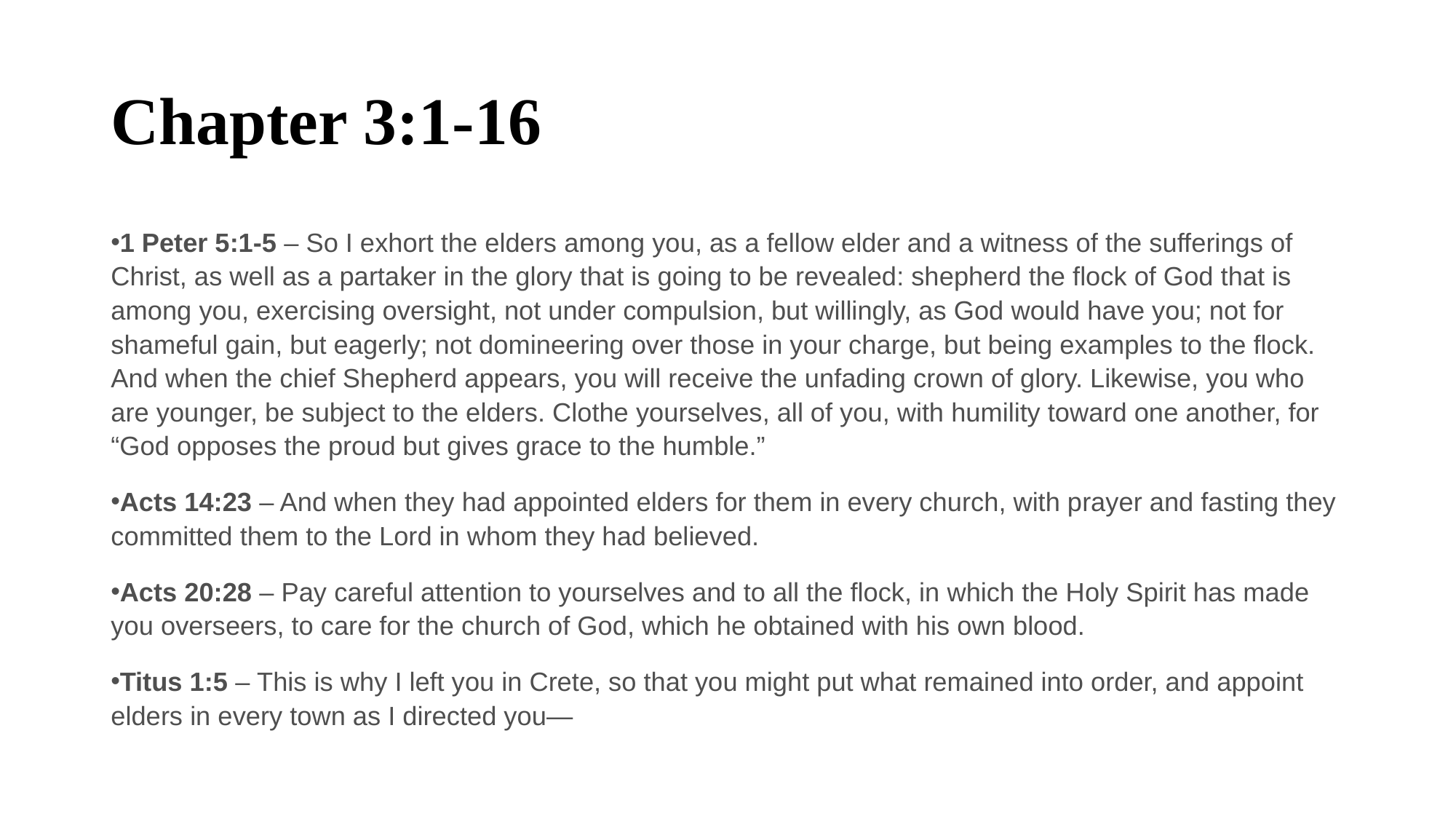

# Chapter 3:1-16
1 Peter 5:1-5 – So I exhort the elders among you, as a fellow elder and a witness of the sufferings of Christ, as well as a partaker in the glory that is going to be revealed: shepherd the flock of God that is among you, exercising oversight, not under compulsion, but willingly, as God would have you; not for shameful gain, but eagerly; not domineering over those in your charge, but being examples to the flock. And when the chief Shepherd appears, you will receive the unfading crown of glory. Likewise, you who are younger, be subject to the elders. Clothe yourselves, all of you, with humility toward one another, for “God opposes the proud but gives grace to the humble.”
Acts 14:23 – And when they had appointed elders for them in every church, with prayer and fasting they committed them to the Lord in whom they had believed.
Acts 20:28 – Pay careful attention to yourselves and to all the flock, in which the Holy Spirit has made you overseers, to care for the church of God, which he obtained with his own blood.
Titus 1:5 – This is why I left you in Crete, so that you might put what remained into order, and appoint elders in every town as I directed you—